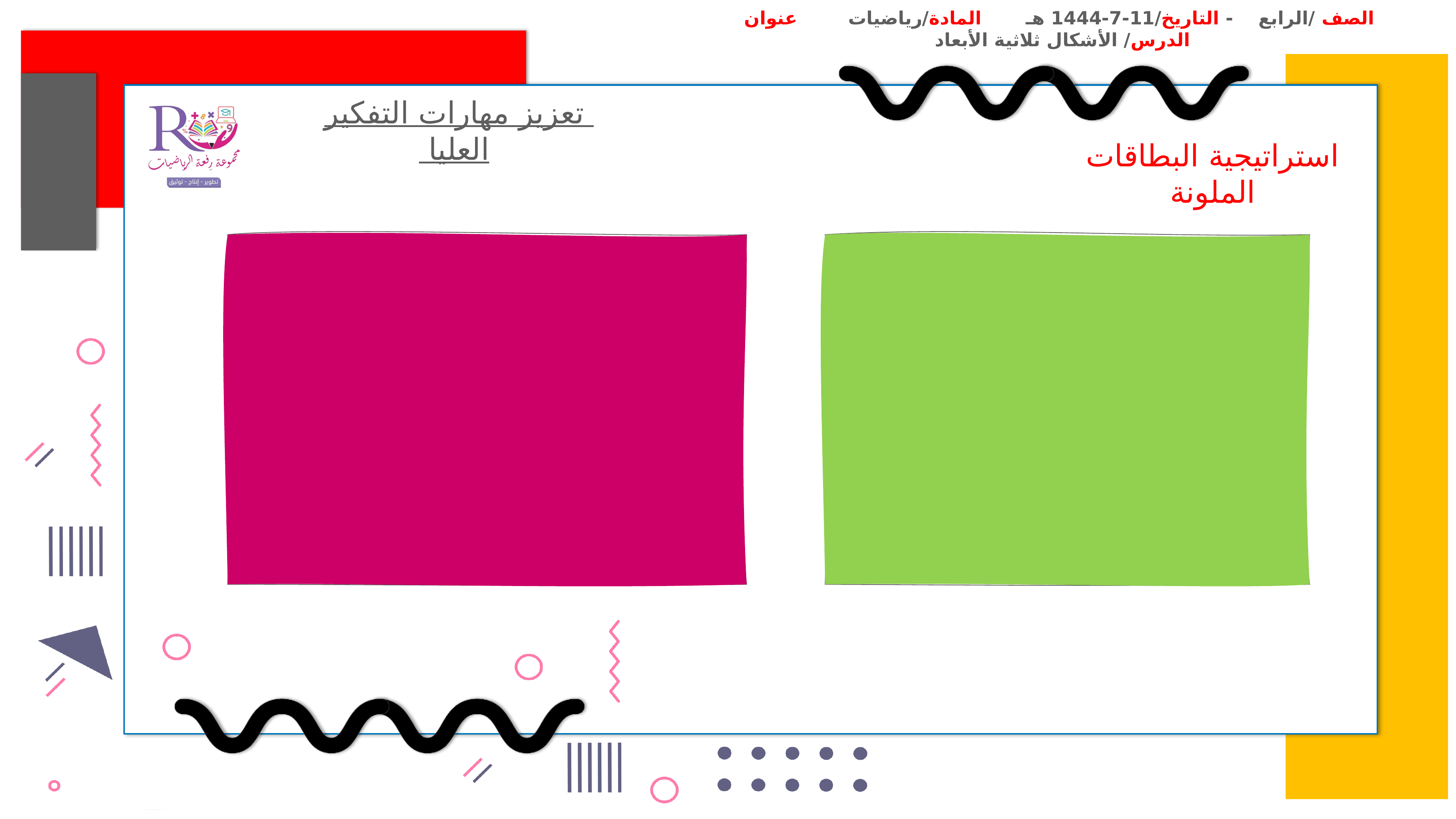

تعزيز مهارات التفكير العليا
استراتيجية البطاقات الملونة